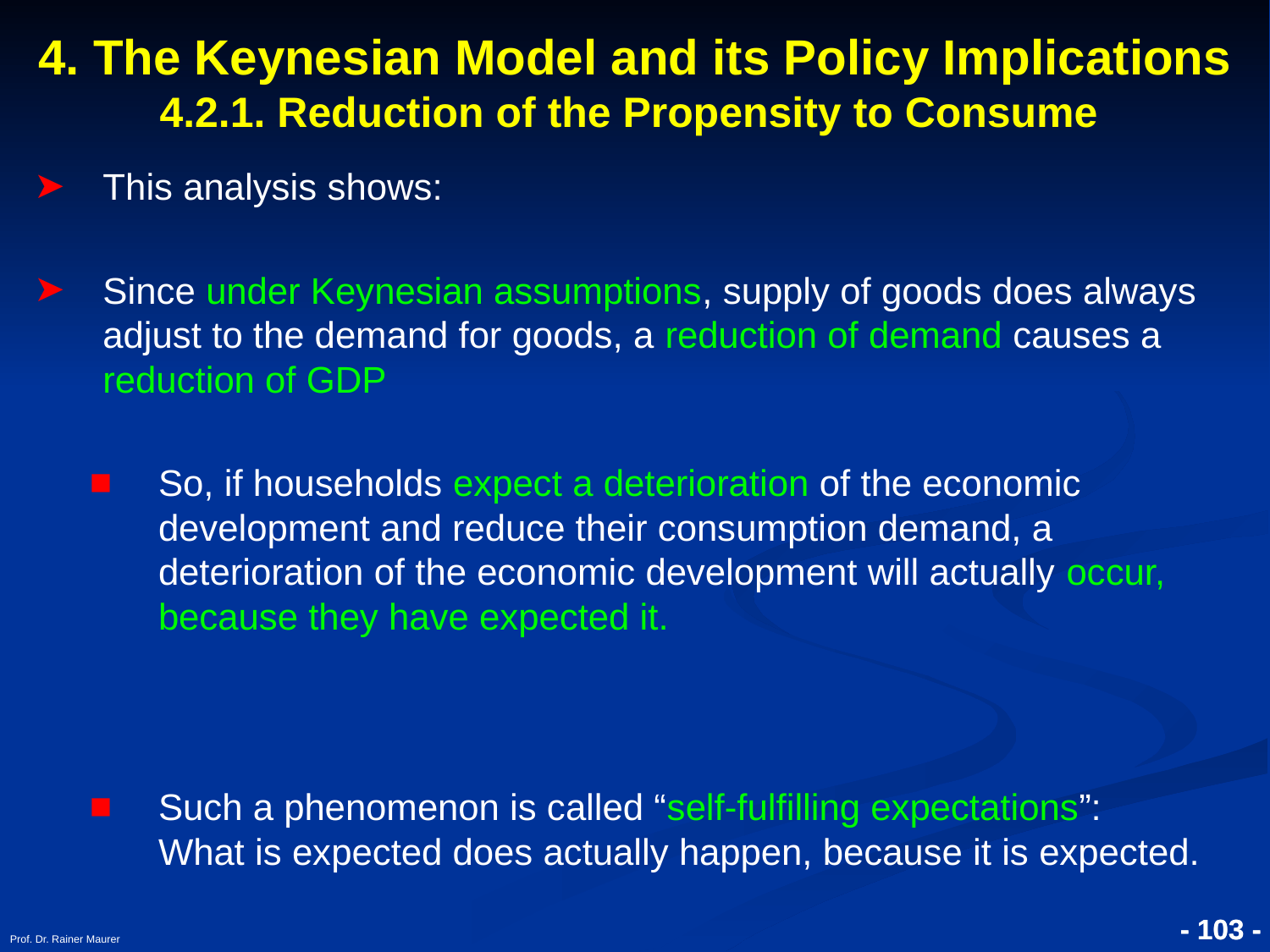

# 4. The Keynesian Model and its Policy Implications 4.2.1. Reduction of the Propensity to Consume
This analysis shows:

Since under Keynesian assumptions, supply of goods does always adjust to the demand for goods, a reduction of demand causes a reduction of GDP

So, if households expect a deterioration of the economic development and reduce their consumption demand, a deterioration of the economic development will actually occur, because they have expected it.

Such a phenomenon is called “self-fulfilling expectations”:              What is expected does actually happen, because it is expected.
Prof. Dr. Rainer Maurer
- 103 -
- 103 -